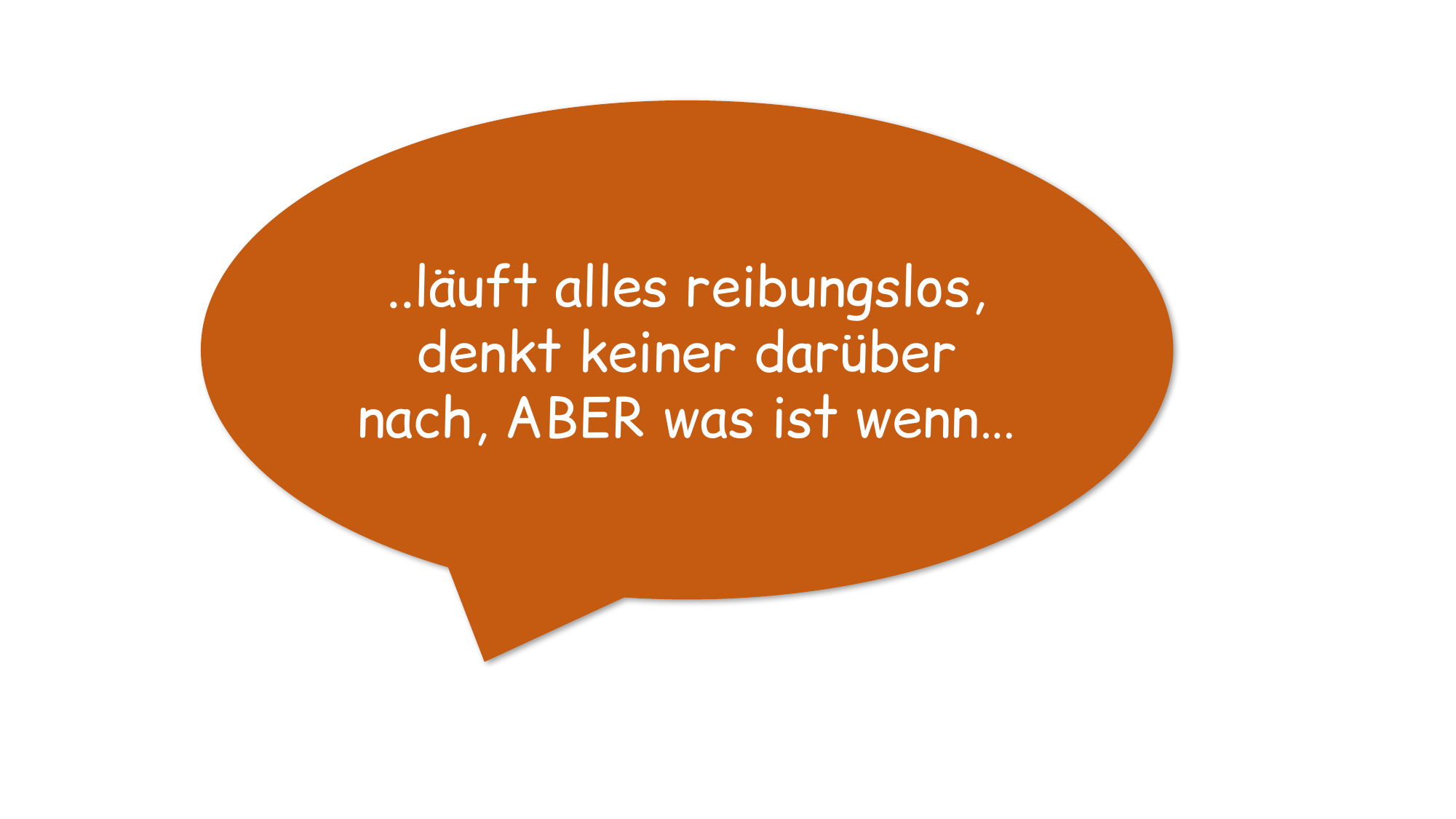

..läuft alles reibungslos, denkt keiner darüber nach, ABER was ist wenn…